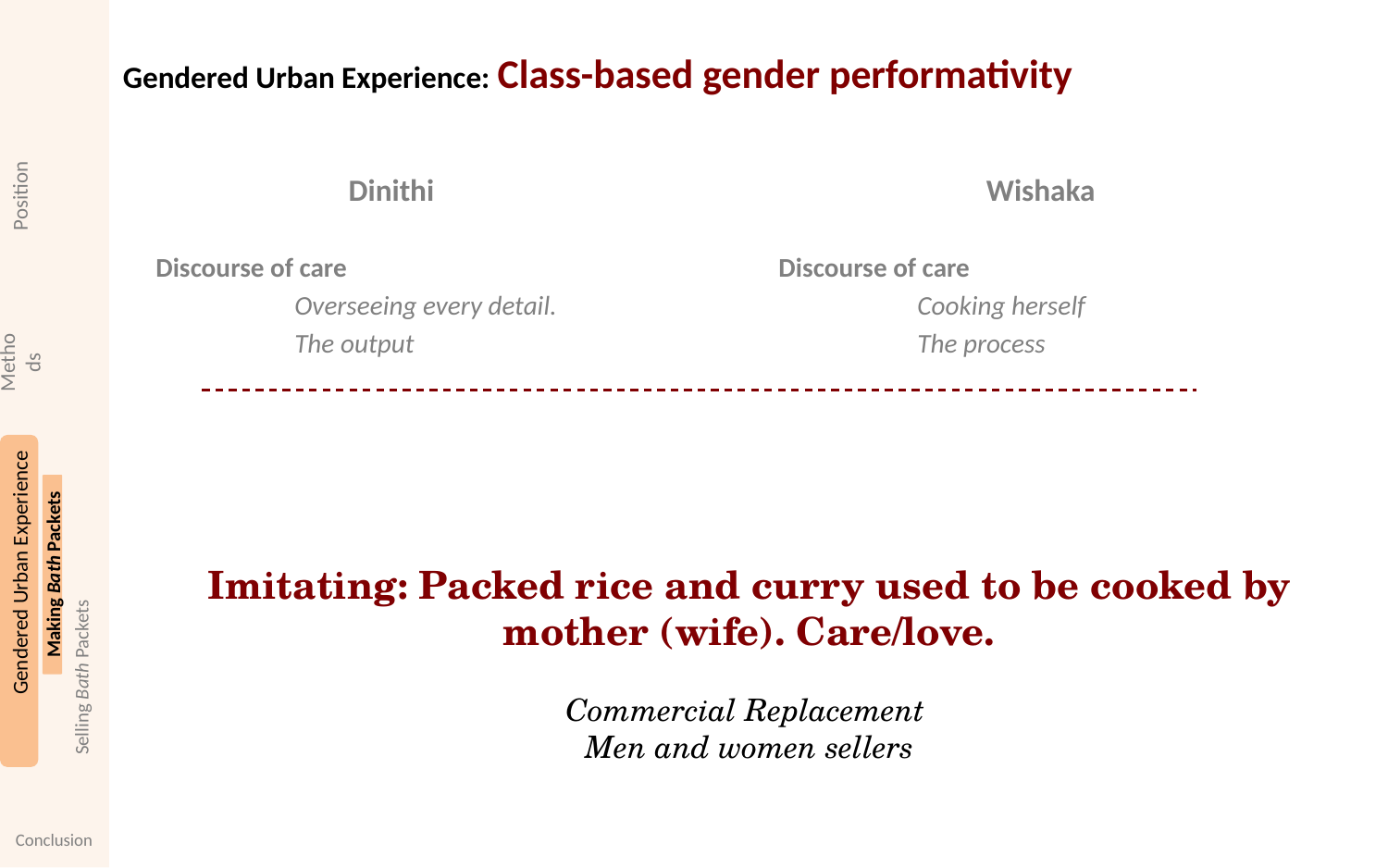

# Gendered Urban Experience: Class-based gender performativity
Position
Dinithi

Discourse of care
	Overseeing every detail.
	The output
Wishaka

Discourse of care
	Cooking herself
	The process

Methods
Gendered Urban Experience
Imitating: Packed rice and curry used to be cooked by mother (wife). Care/love.

Commercial Replacement
Men and women sellers
Making Bath Packets
Selling Bath Packets
Conclusion